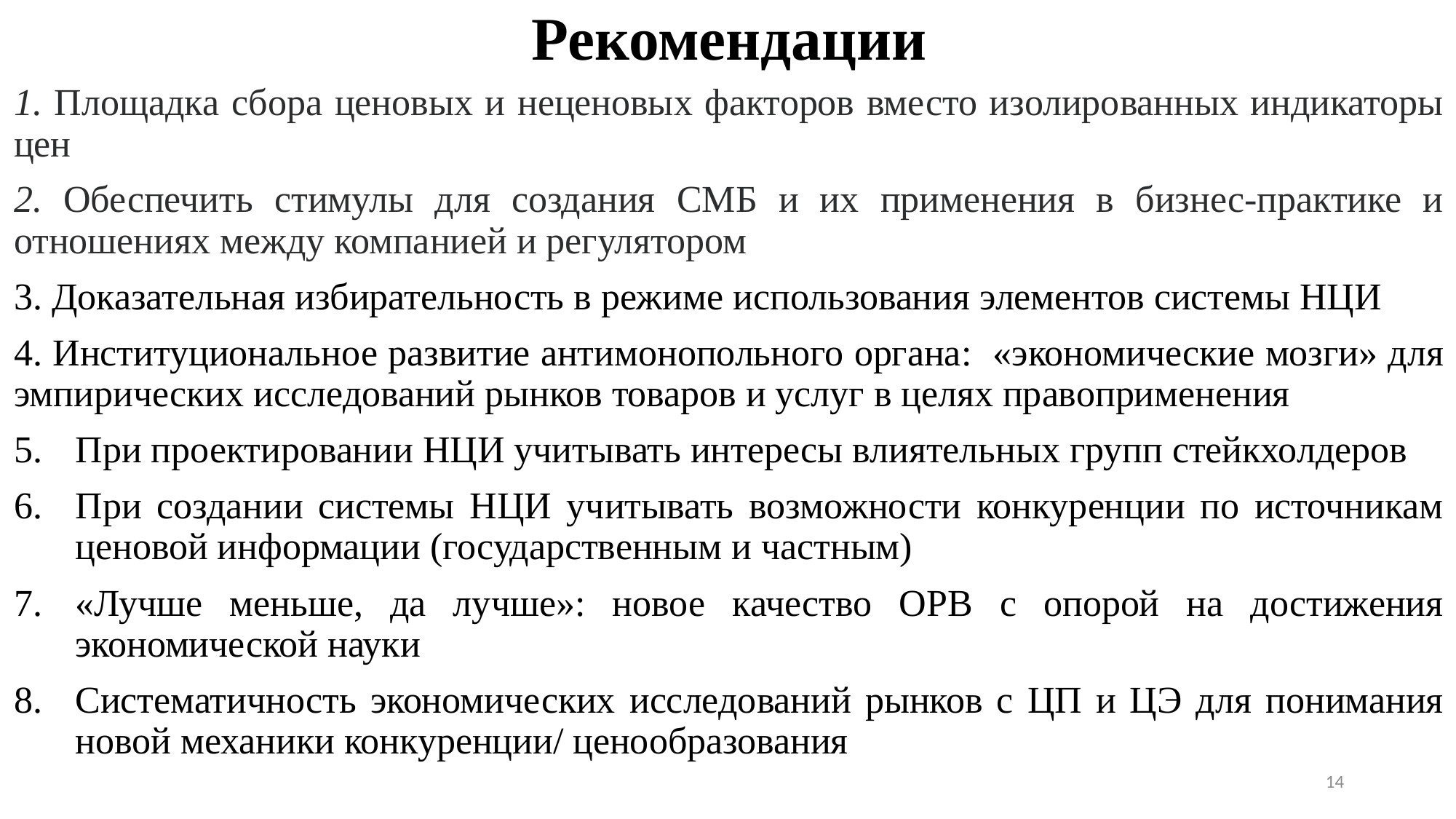

# Рекомендации
1. Площадка сбора ценовых и неценовых факторов вместо изолированных индикаторы цен
2. Обеспечить стимулы для создания СМБ и их применения в бизнес-практике и отношениях между компанией и регулятором
3. Доказательная избирательность в режиме использования элементов системы НЦИ
4. Институциональное развитие антимонопольного органа:  «экономические мозги» для эмпирических исследований рынков товаров и услуг в целях правоприменения
При проектировании НЦИ учитывать интересы влиятельных групп стейкхолдеров
При создании системы НЦИ учитывать возможности конкуренции по источникам ценовой информации (государственным и частным)
«Лучше меньше, да лучше»: новое качество ОРВ с опорой на достижения экономической науки
Систематичность экономических исследований рынков с ЦП и ЦЭ для понимания новой механики конкуренции/ ценообразования

14